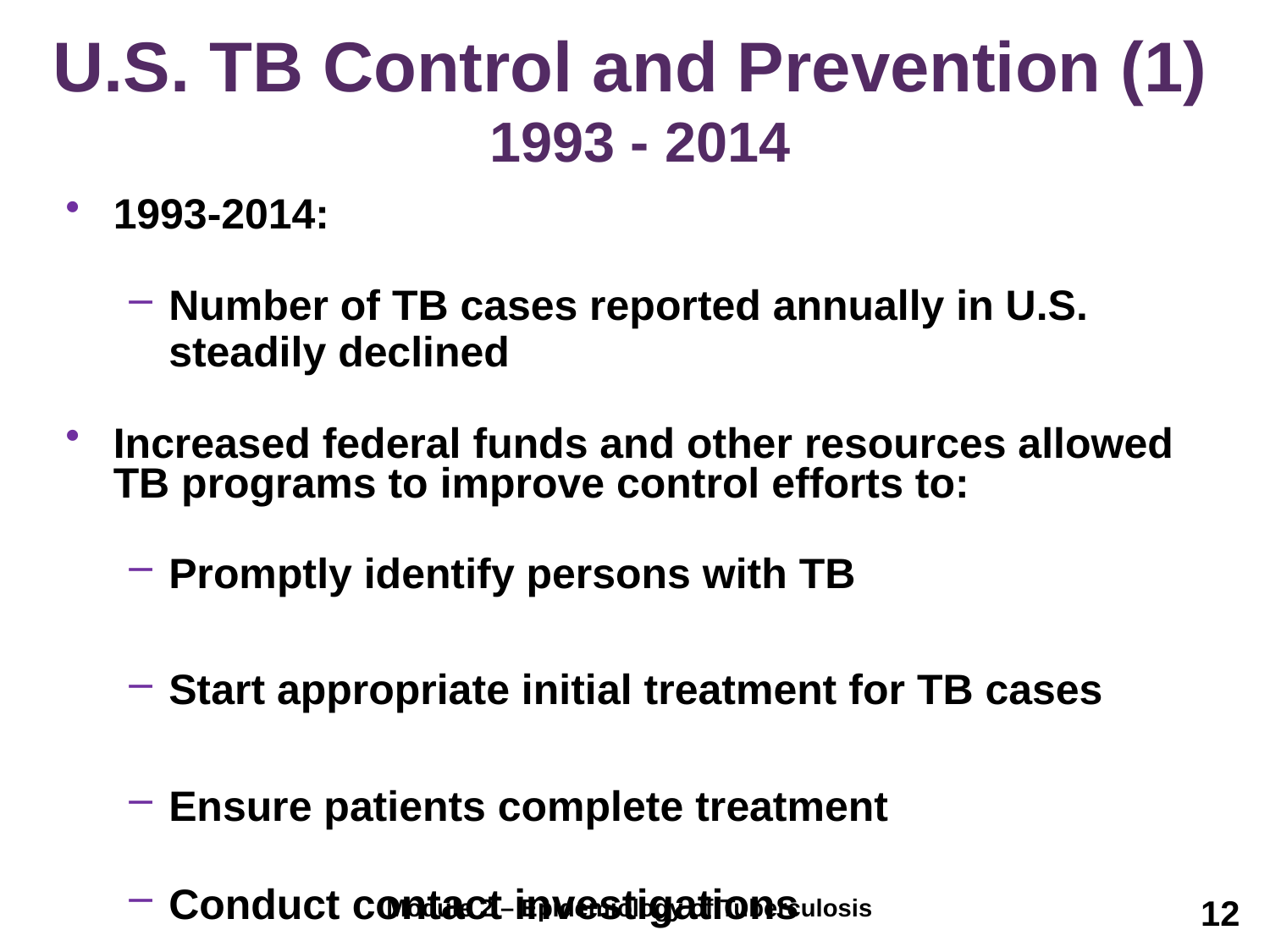

# U.S. TB Control and Prevention (1) 1993 - 2014
1993-2014:

Number of TB cases reported annually in U.S. steadily declined

Increased federal funds and other resources allowed TB programs to improve control efforts to:

Promptly identify persons with TB

Start appropriate initial treatment for TB cases

Ensure patients complete treatment

Conduct contact investigations

12
Module 2 – Epidemiology of Tuberculosis